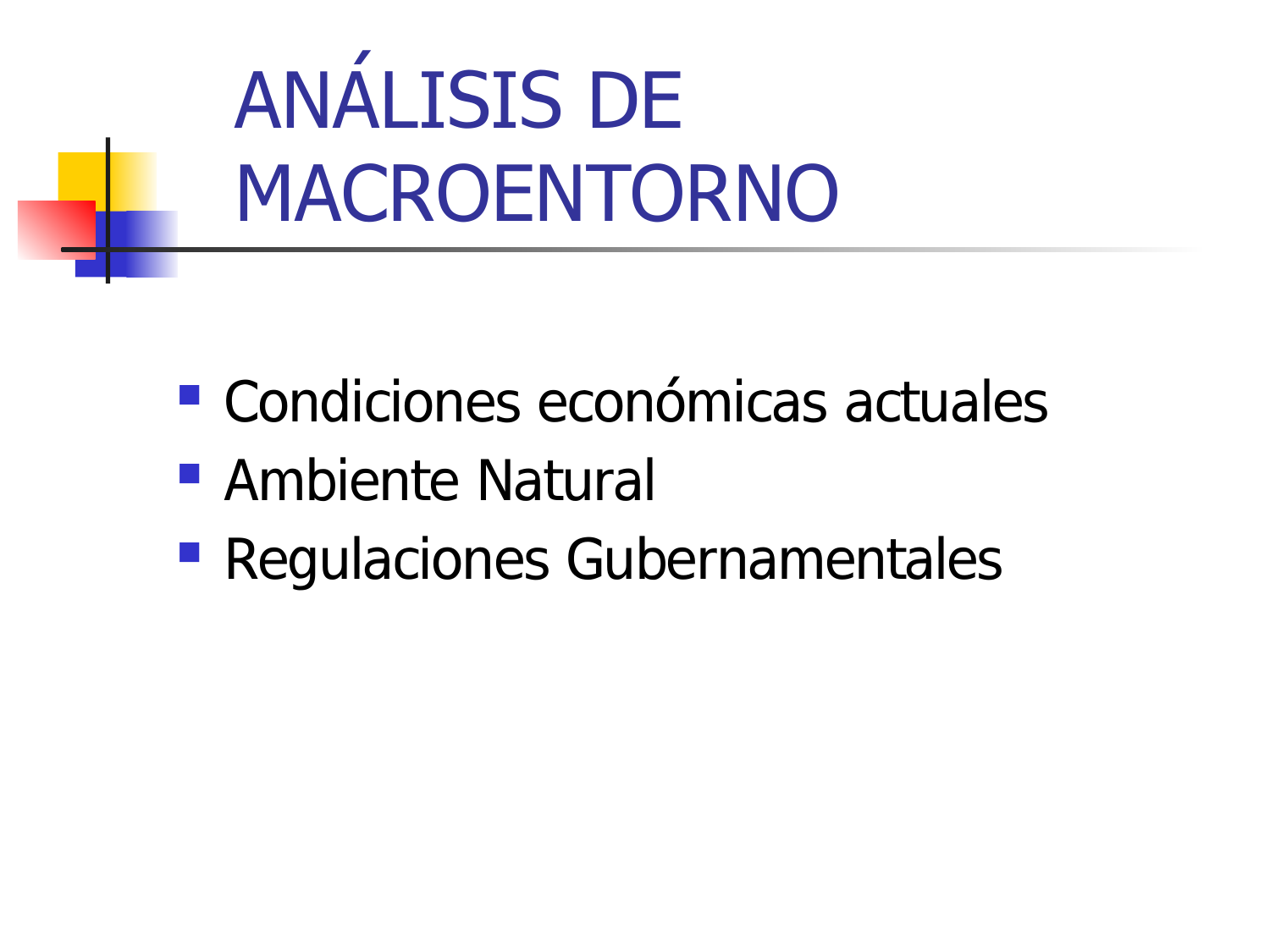

# ANÁLISIS DE MACROENTORNO

Condiciones económicas actuales
Ambiente Natural
Regulaciones Gubernamentales